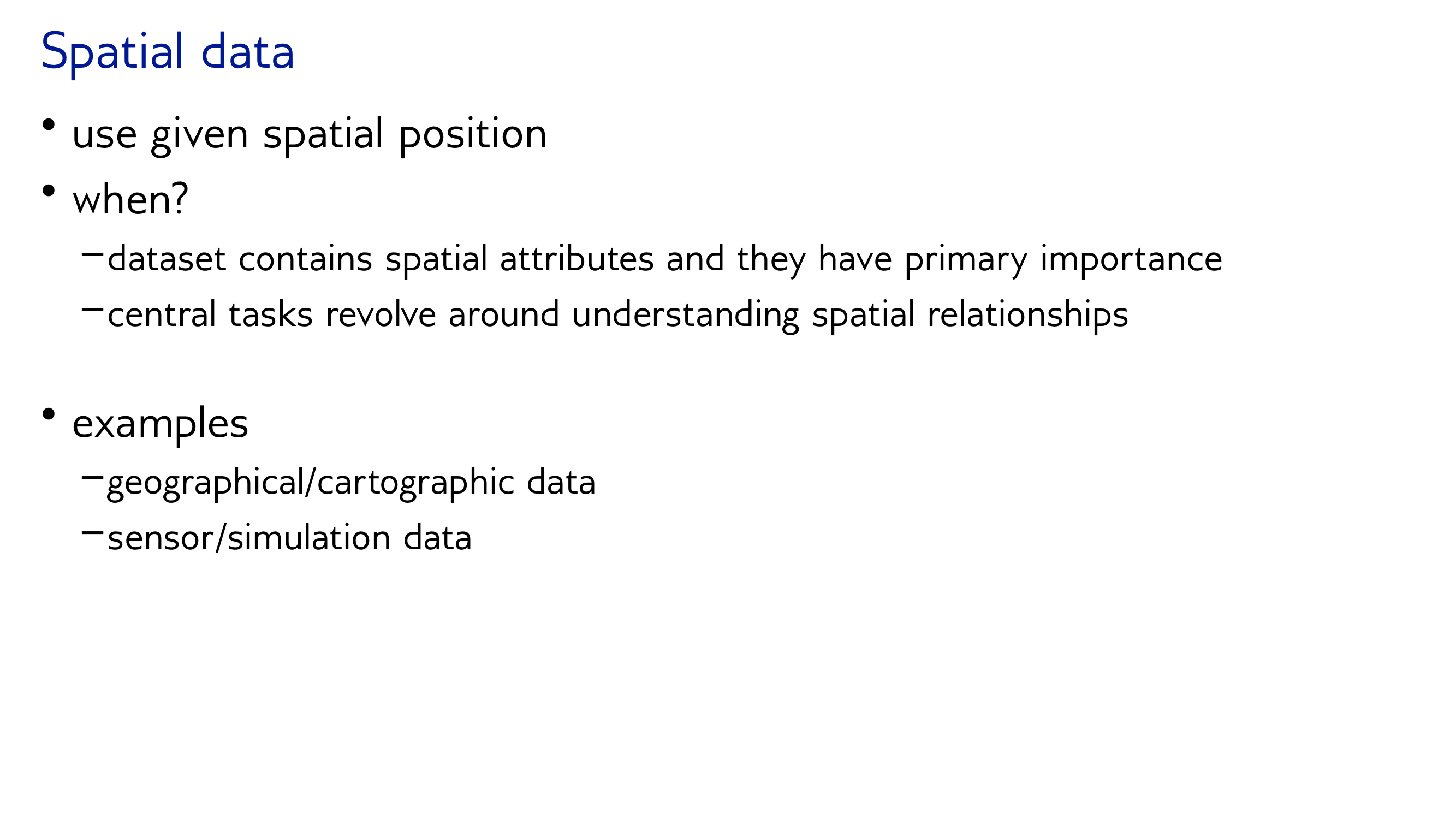

# Spatial data
use given spatial position
when?
dataset contains spatial attributes and they have primary importance
central tasks revolve around understanding spatial relationships
examples
geographical/cartographic data
sensor/simulation data
241